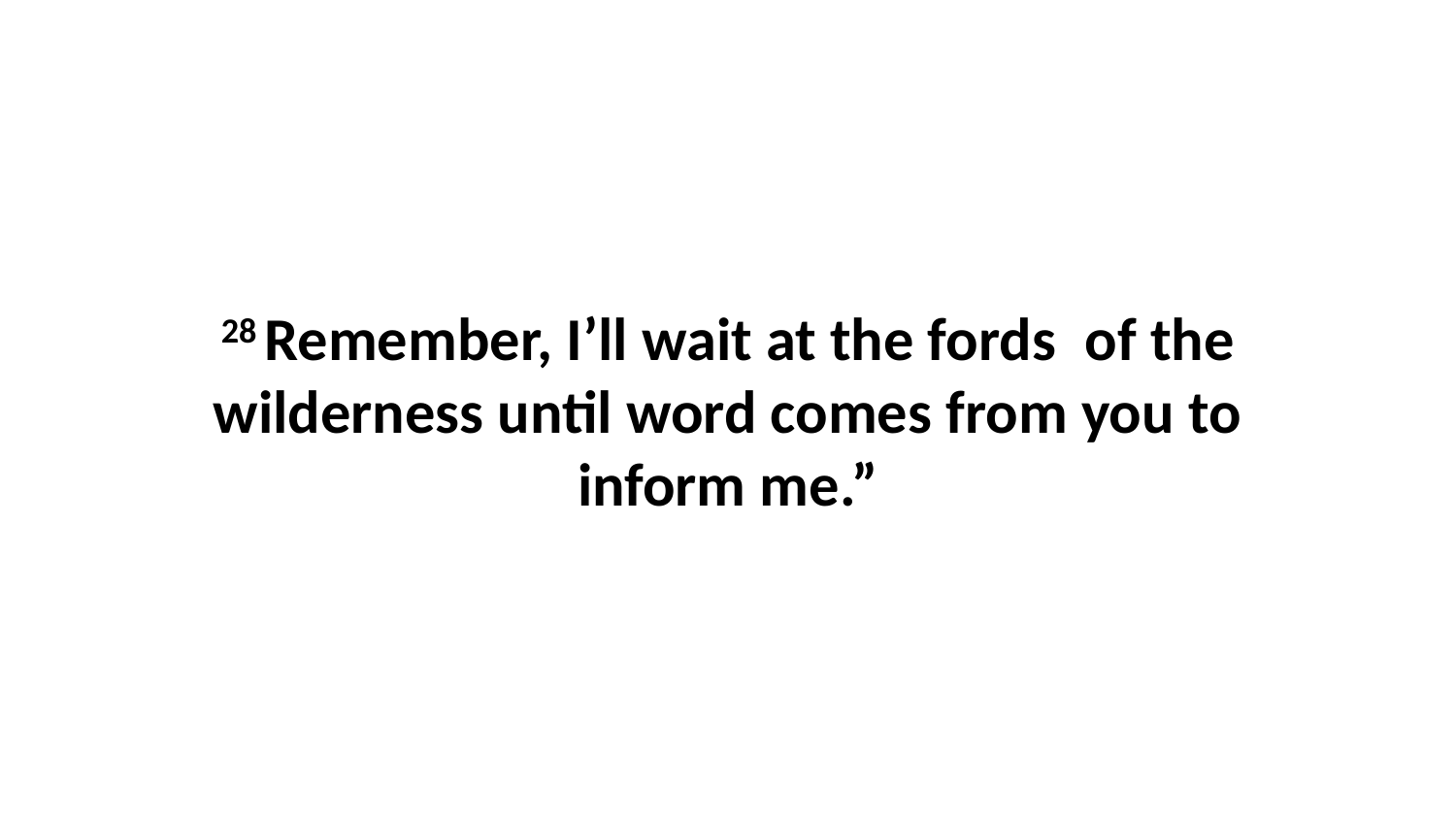

28 Remember, I’ll wait at the fords  of the wilderness until word comes from you to inform me.”